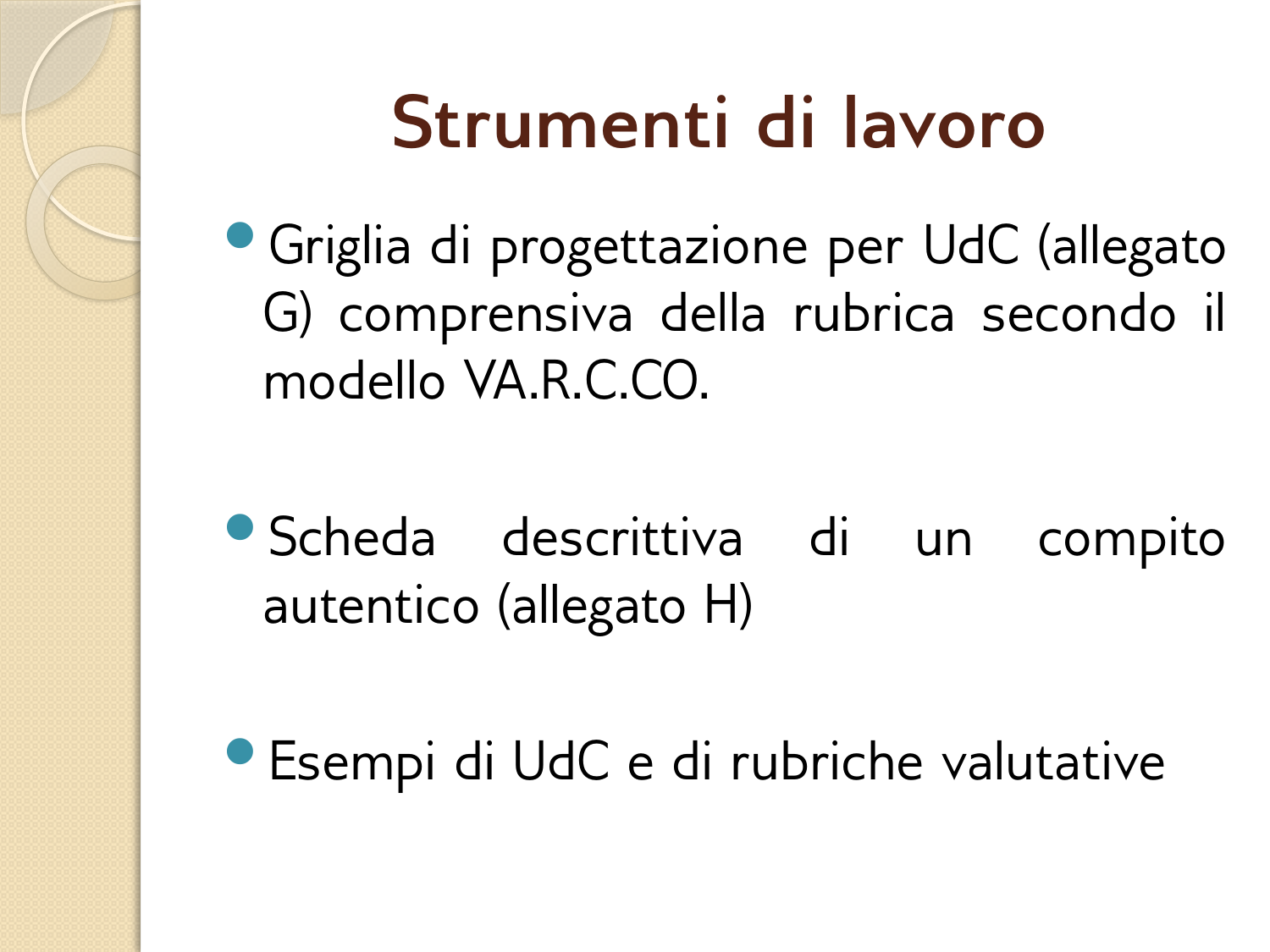

# Strumenti di lavoro
Griglia di progettazione per UdC (allegato G) comprensiva della rubrica secondo il modello VA.R.C.CO.

Scheda descrittiva di un compito autentico (allegato H)

Esempi di UdC e di rubriche valutative